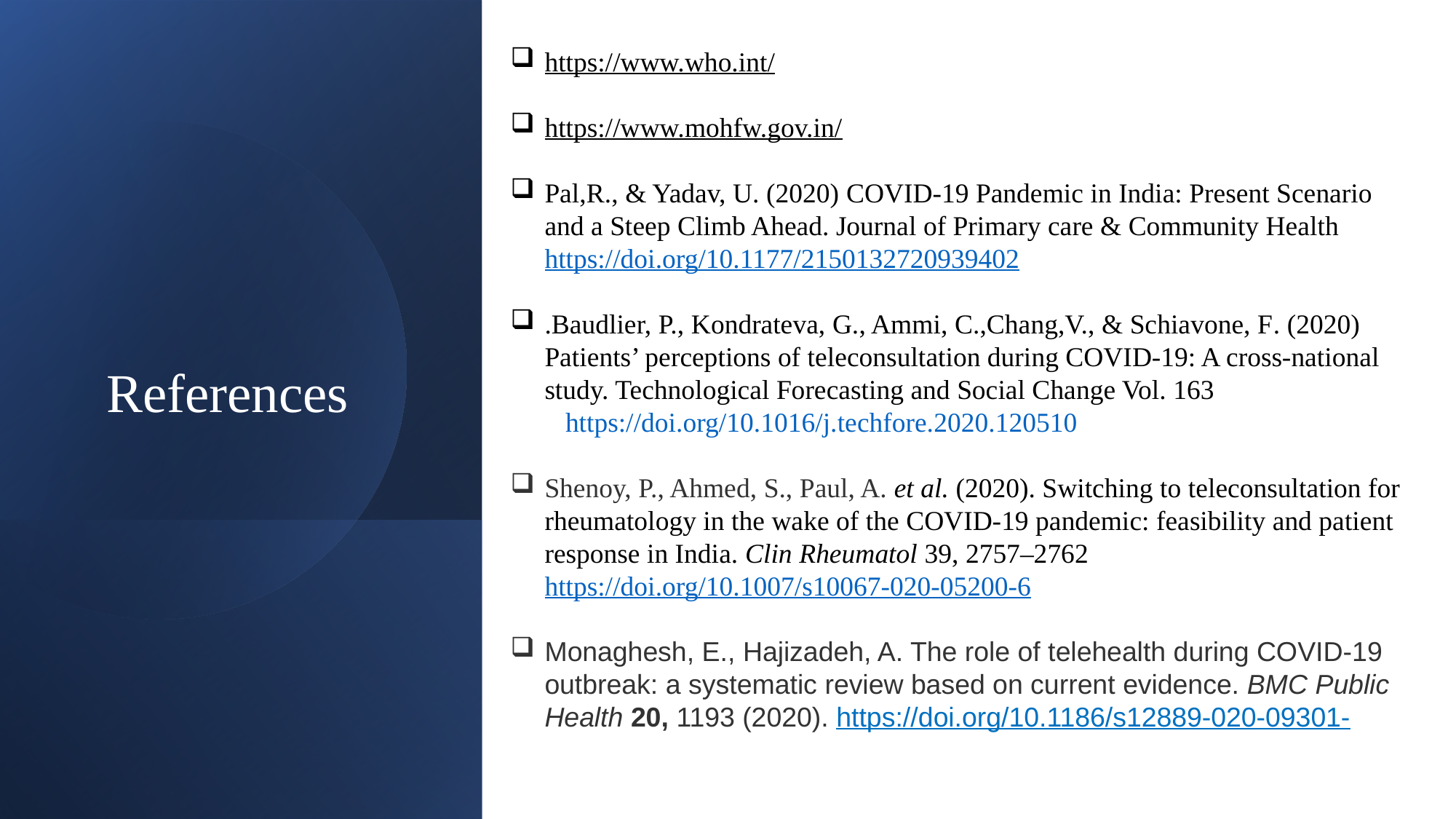

https://www.who.int/

https://www.mohfw.gov.in/

Pal,R., & Yadav, U. (2020) COVID-19 Pandemic in India: Present Scenario and a Steep Climb Ahead. Journal of Primary care & Community Health https://doi.org/10.1177/2150132720939402

.Baudlier, P., Kondrateva, G., Ammi, C.,Chang,V., & Schiavone, F. (2020) Patients’ perceptions of teleconsultation during COVID-19: A cross-national study. Technological Forecasting and Social Change Vol. 163   https://doi.org/10.1016/j.techfore.2020.120510

Shenoy, P., Ahmed, S., Paul, A. et al. (2020). Switching to teleconsultation for rheumatology in the wake of the COVID-19 pandemic: feasibility and patient response in India. Clin Rheumatol 39, 2757–2762 https://doi.org/10.1007/s10067-020-05200-6

Monaghesh, E., Hajizadeh, A. The role of telehealth during COVID-19 outbreak: a systematic review based on current evidence. BMC Public Health 20, 1193 (2020). https://doi.org/10.1186/s12889-020-09301-

References